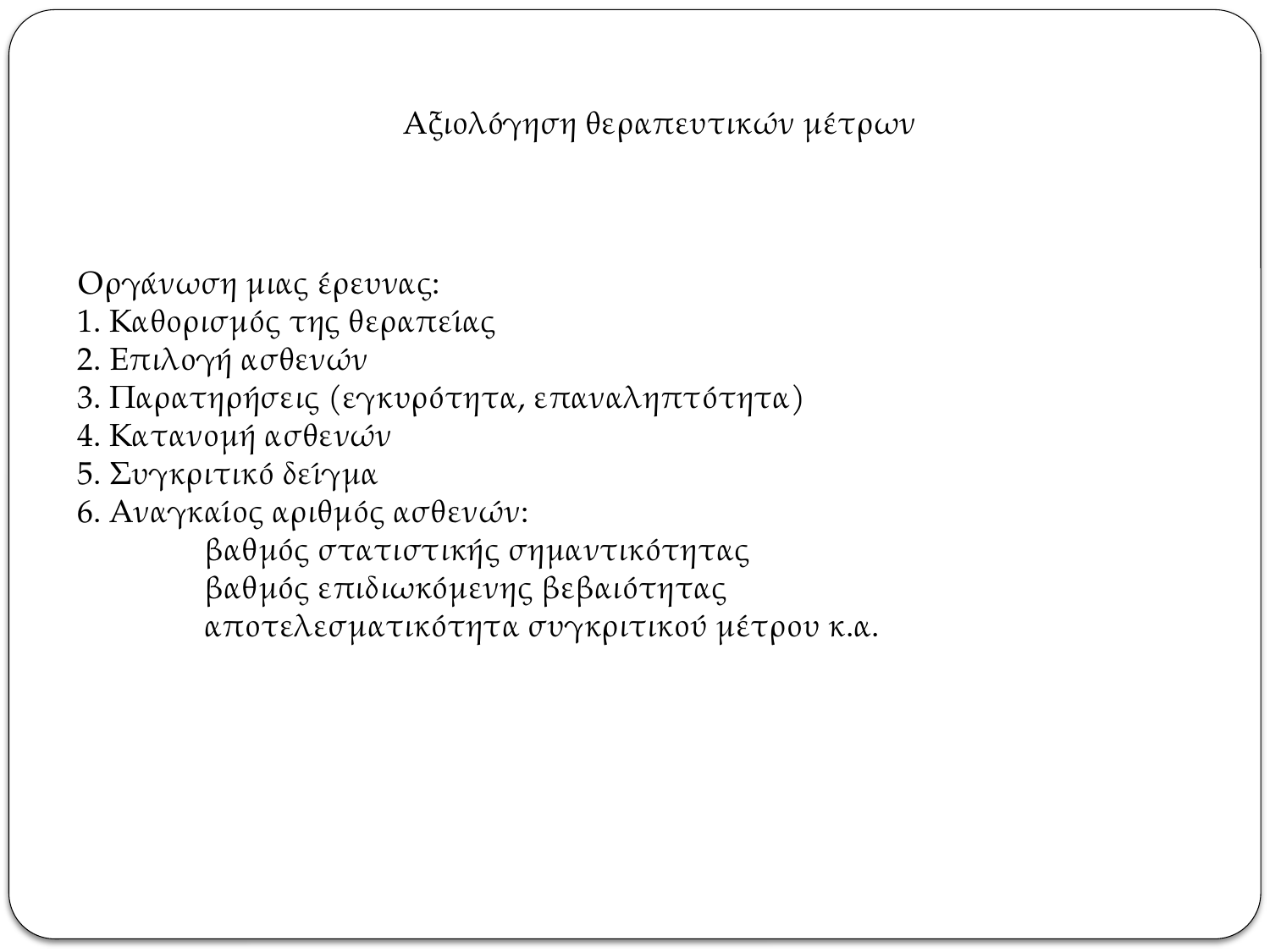

Αξιολόγηση θεραπευτικών μέτρων
Οργάνωση μιας έρευνας:
1. Καθορισμός της θεραπείας
2. Επιλογή ασθενών
3. Παρατηρήσεις (εγκυρότητα, επαναληπτότητα)
4. Κατανομή ασθενών
5. Συγκριτικό δείγμα
6. Αναγκαίος αριθμός ασθενών:
	βαθμός στατιστικής σημαντικότητας
	βαθμός επιδιωκόμενης βεβαιότητας
	αποτελεσματικότητα συγκριτικού μέτρου κ.α.